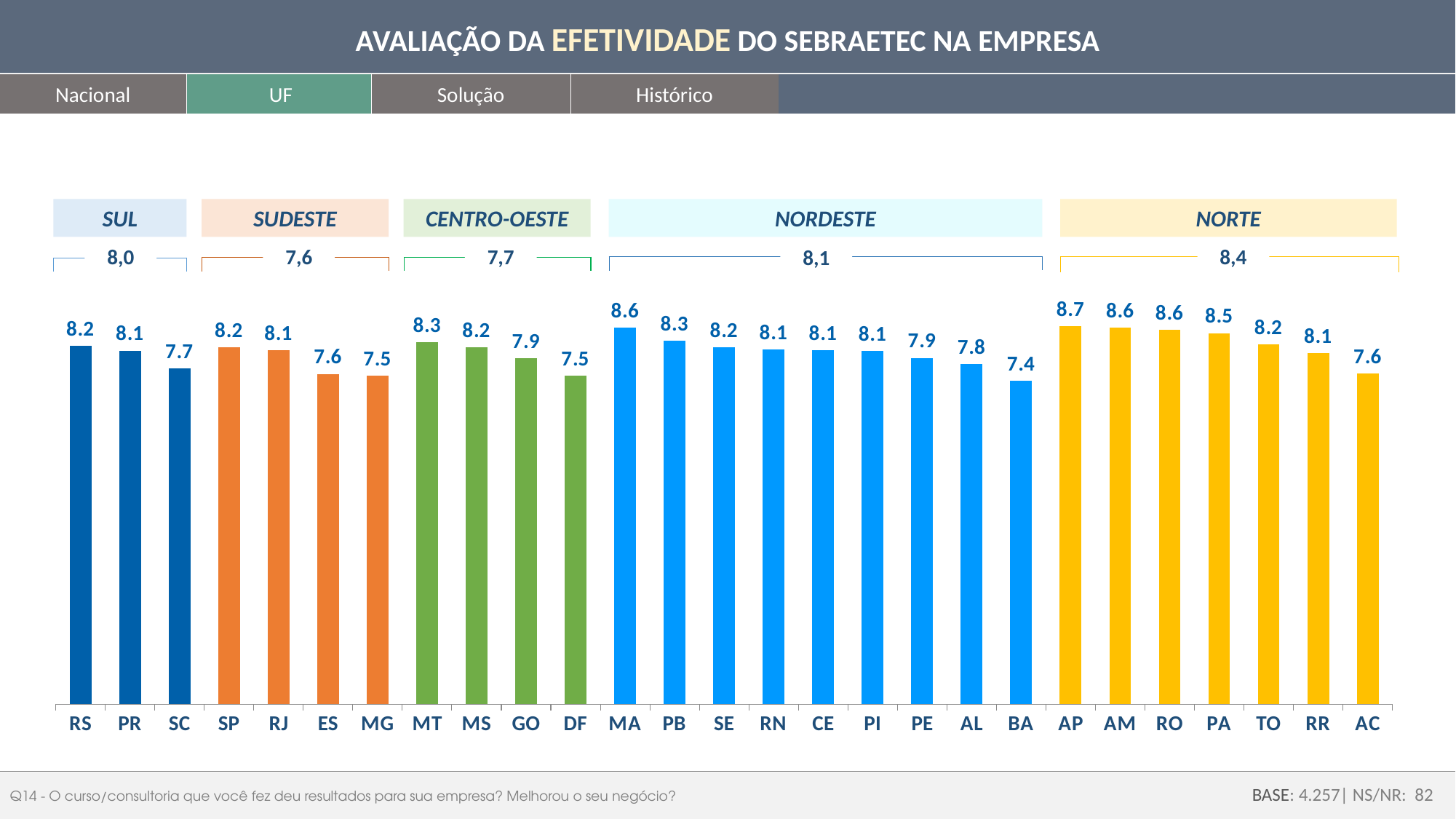

AVALIAÇÃO DA EFETIVIDADE DO SEBRAETEC NA EMPRESA
Nacional
UF
Solução
Histórico
NORDESTE
NORTE
SUL
SUDESTE
CENTRO-OESTE
8,4
8,0
7,6
7,7
8,1

### Chart

| Category | nota media |
|---|---|
| RS | 8.222972972972972 |
| PR | 8.108474576271183 |
| SC | 7.7056856187290945 |
| SP | 8.180722891566266 |
| RJ | 8.11965811965812 |
| ES | 7.576470588235295 |
| MG | 7.532871972318337 |
| MT | 8.297029702970296 |
| MS | 8.190721649484534 |
| GO | 7.939393939393942 |
| DF | 7.5353159851301115 |
| MA | 8.633333333333333 |
| PB | 8.339712918660291 |
| SE | 8.18235294117647 |
| RN | 8.139931740614333 |
| CE | 8.123348017621145 |
| PI | 8.106382978723405 |
| PE | 7.9411764705882355 |
| AL | 7.801724137931036 |
| BA | 7.419512195121951 |
| AP | 8.666666666666671 |
| AM | 8.64 |
| RO | 8.586206896551722 |
| PA | 8.511450381679388 |
| TO | 8.248366013071893 |
| RR | 8.050000000000002 |
| AC | 7.583333333333334 |
Q14 - O curso/consultoria que você fez deu resultados para sua empresa? Melhorou o seu negócio?
BASE: 4.257| NS/NR:  82